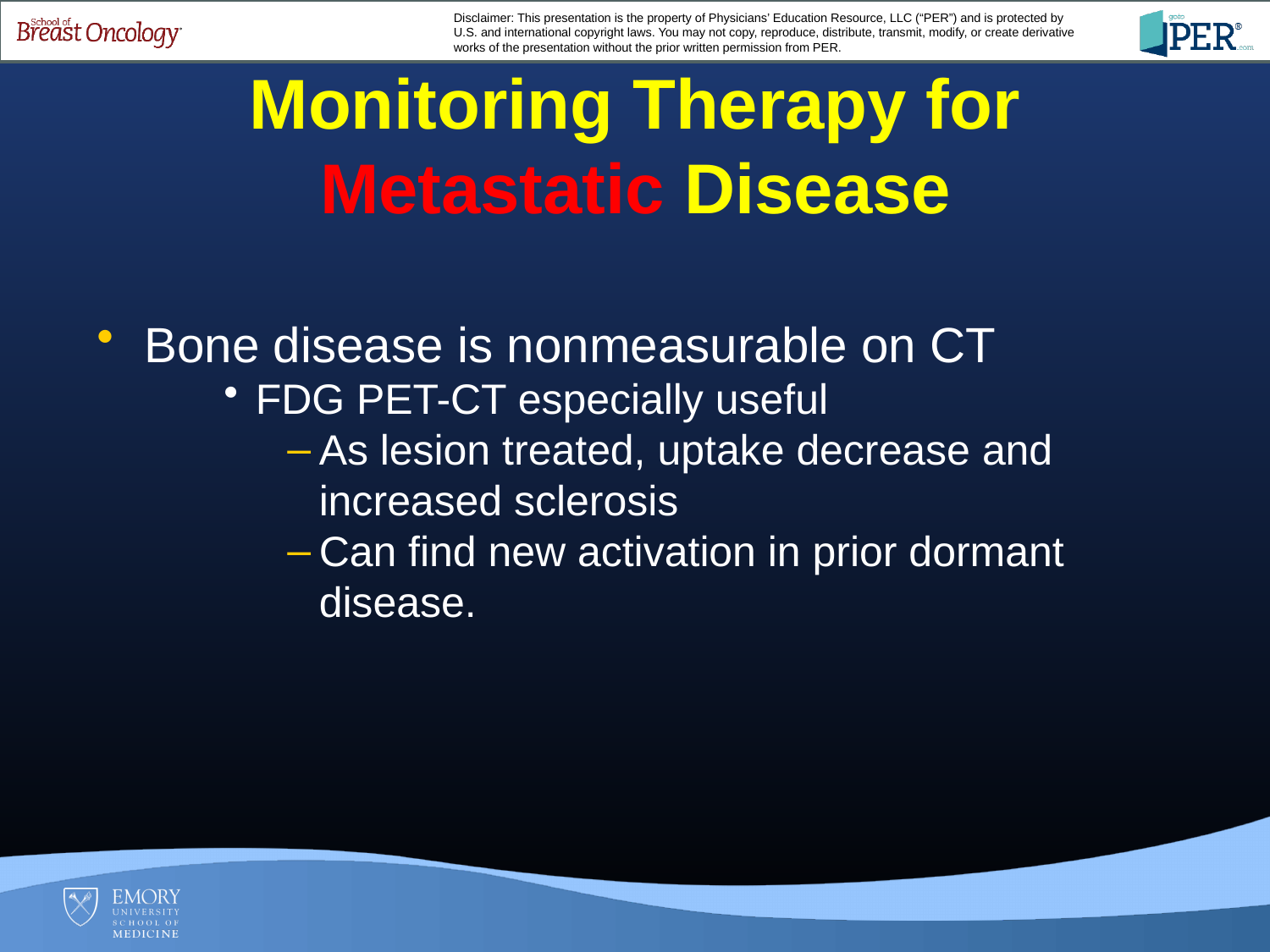

# Monitoring Therapy for Metastatic Disease
Bone disease is nonmeasurable on CT
FDG PET-CT especially useful
As lesion treated, uptake decrease and increased sclerosis
Can find new activation in prior dormant disease.